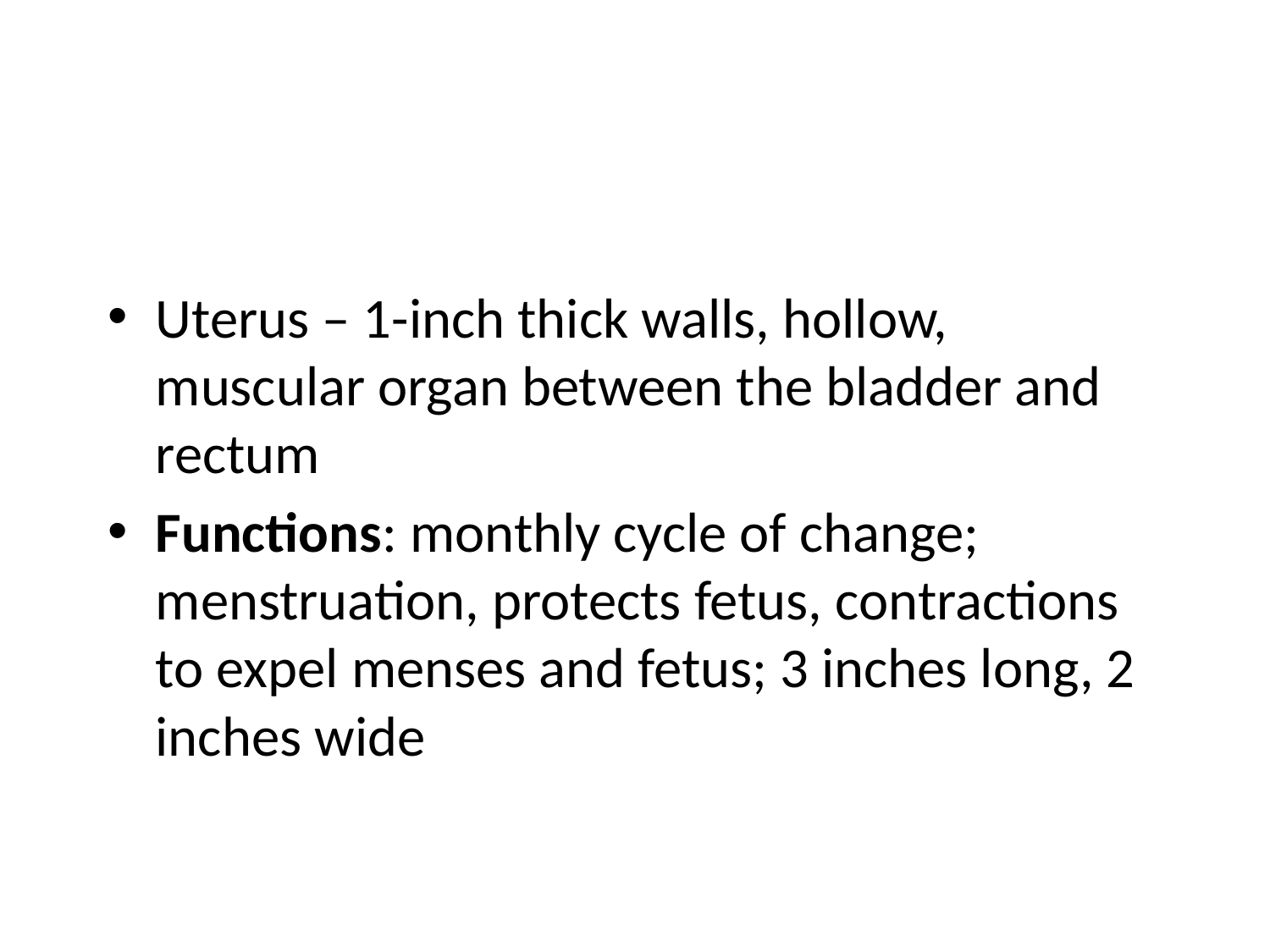

#
Uterus – 1-inch thick walls, hollow, muscular organ between the bladder and rectum
Functions: monthly cycle of change; menstruation, protects fetus, contractions to expel menses and fetus; 3 inches long, 2 inches wide